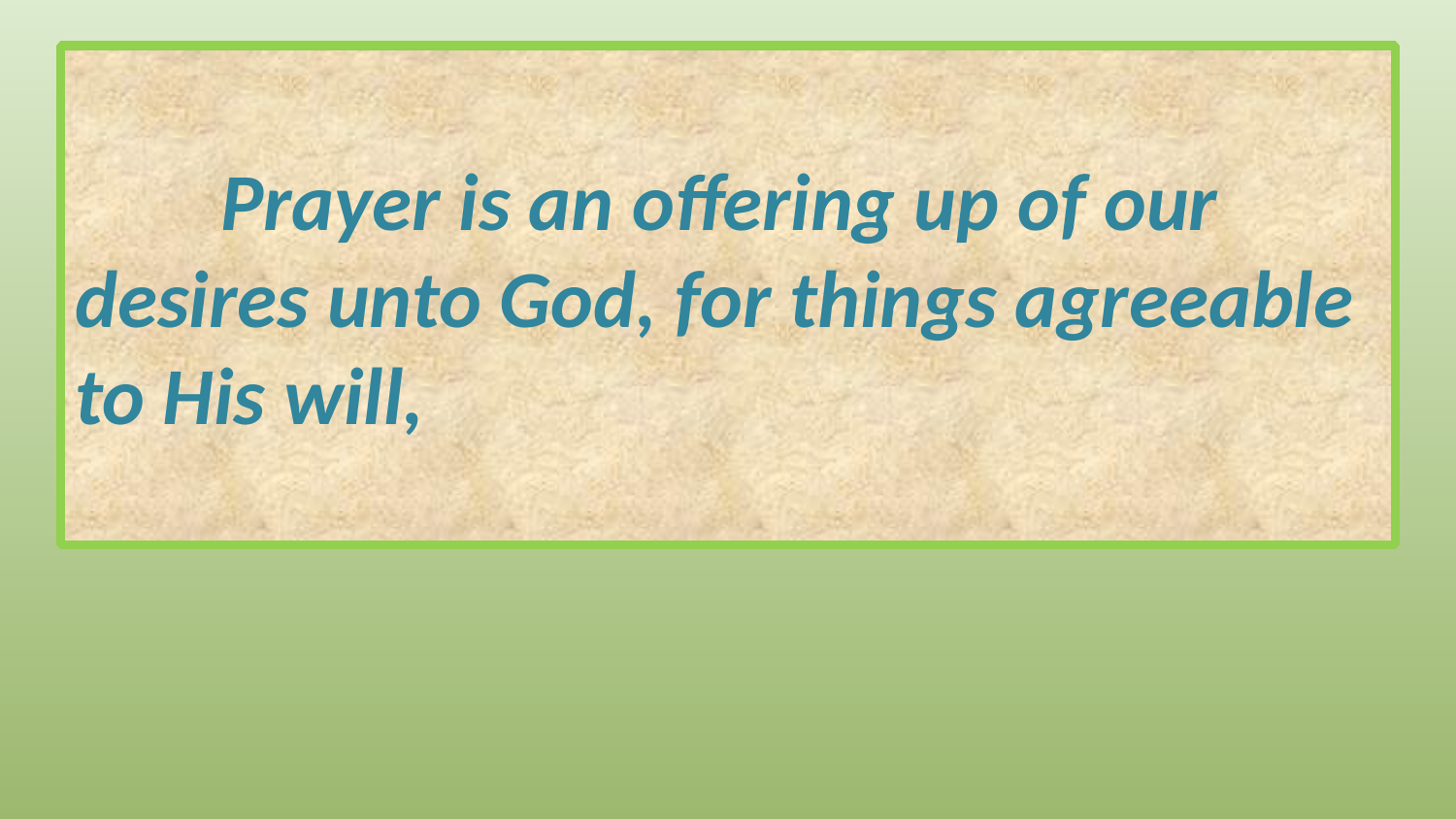

Prayer is an offering up of our desires unto God, for things agreeable to His will,